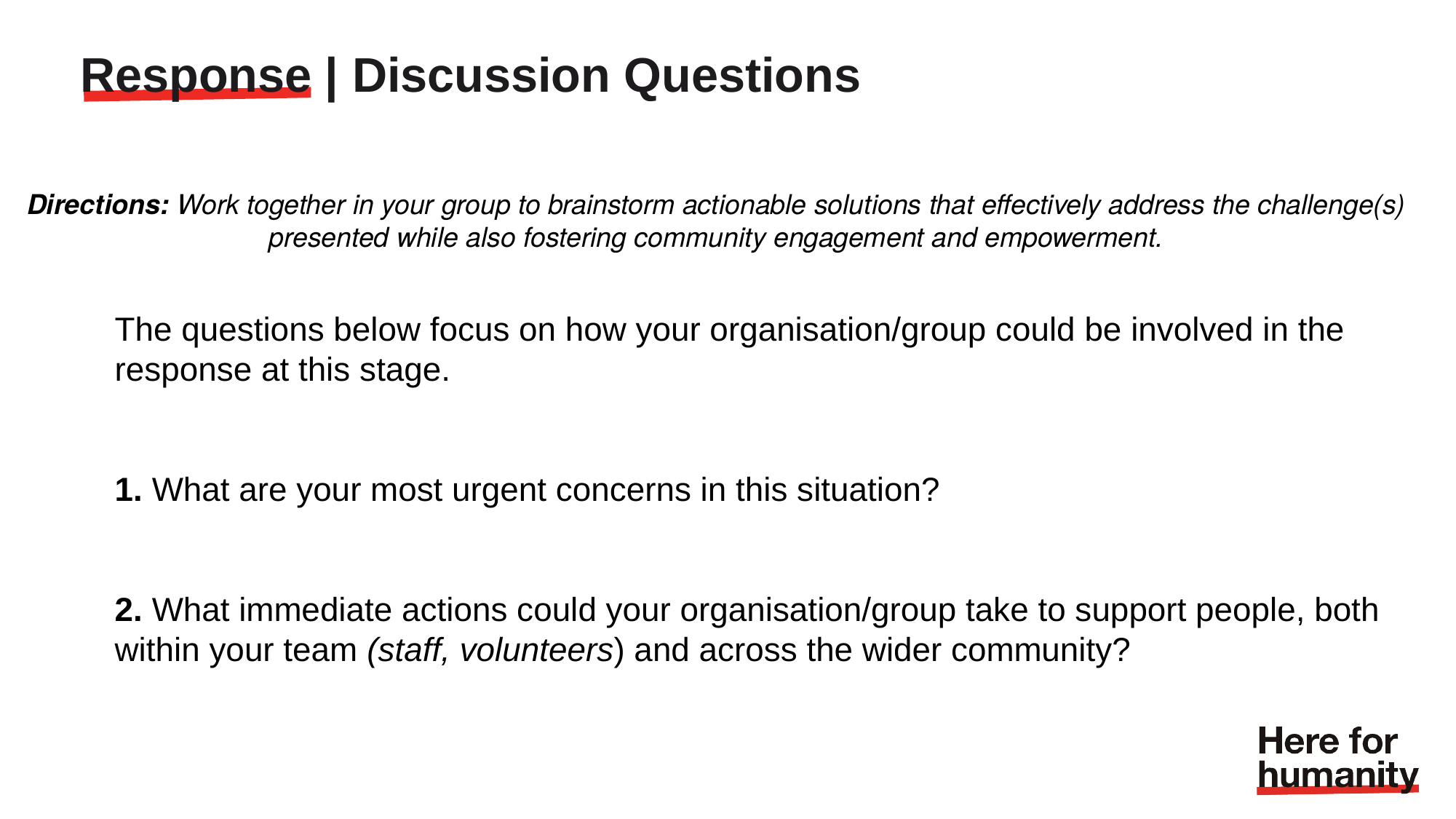

Response | Discussion Questions
Directions: Work together in your group to brainstorm actionable solutions that effectively address the challenge(s) presented while also fostering community engagement and empowerment.
The questions below focus on how your organisation/group could be involved in the response at this stage.

1. What are your most urgent concerns in this situation?

2. What immediate actions could your organisation/group take to support people, both within your team (staff, volunteers) and across the wider community?